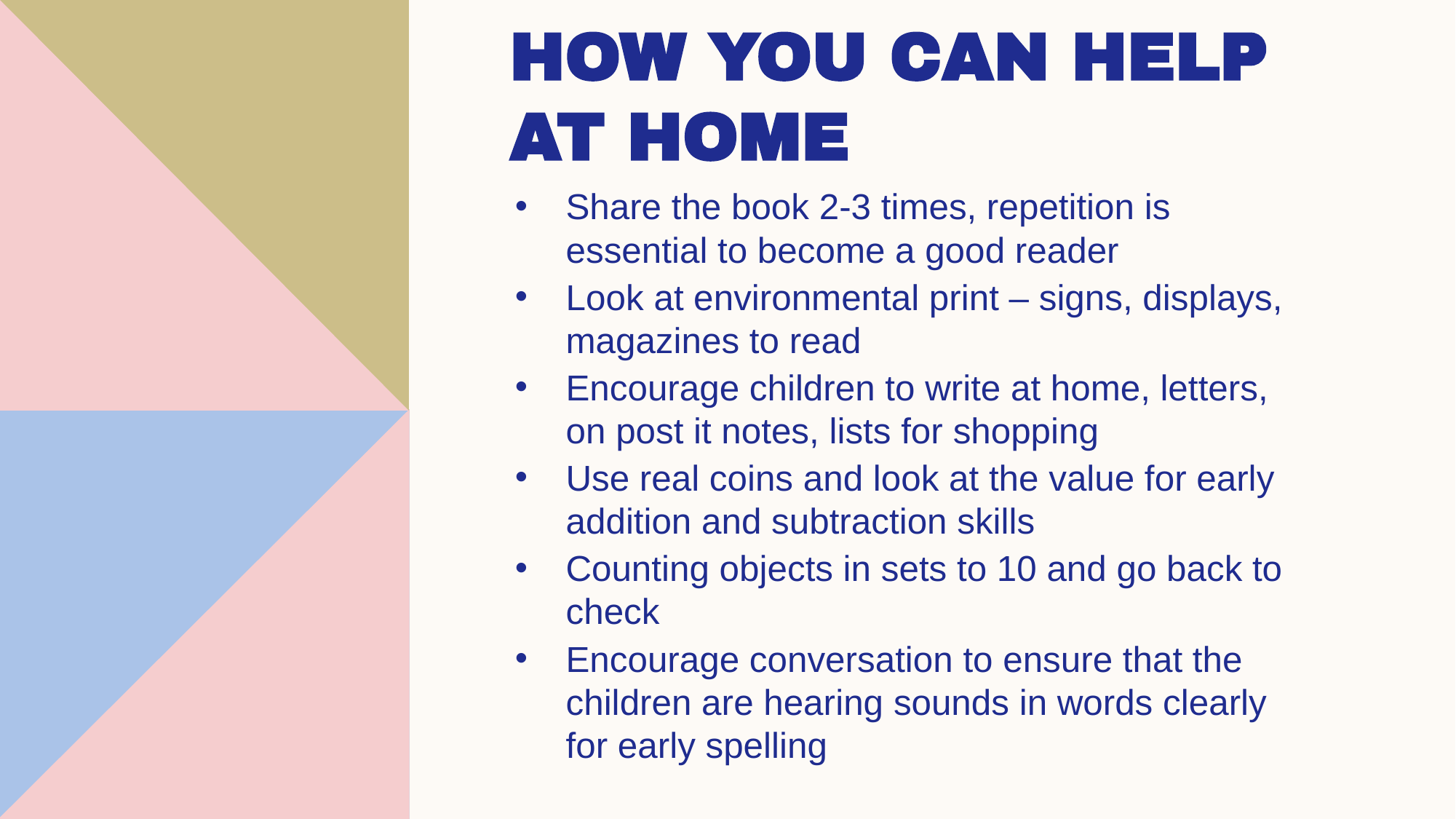

# How you can help at home
Share the book 2-3 times, repetition is essential to become a good reader
Look at environmental print – signs, displays, magazines to read
Encourage children to write at home, letters, on post it notes, lists for shopping
Use real coins and look at the value for early addition and subtraction skills
Counting objects in sets to 10 and go back to check
Encourage conversation to ensure that the children are hearing sounds in words clearly for early spelling